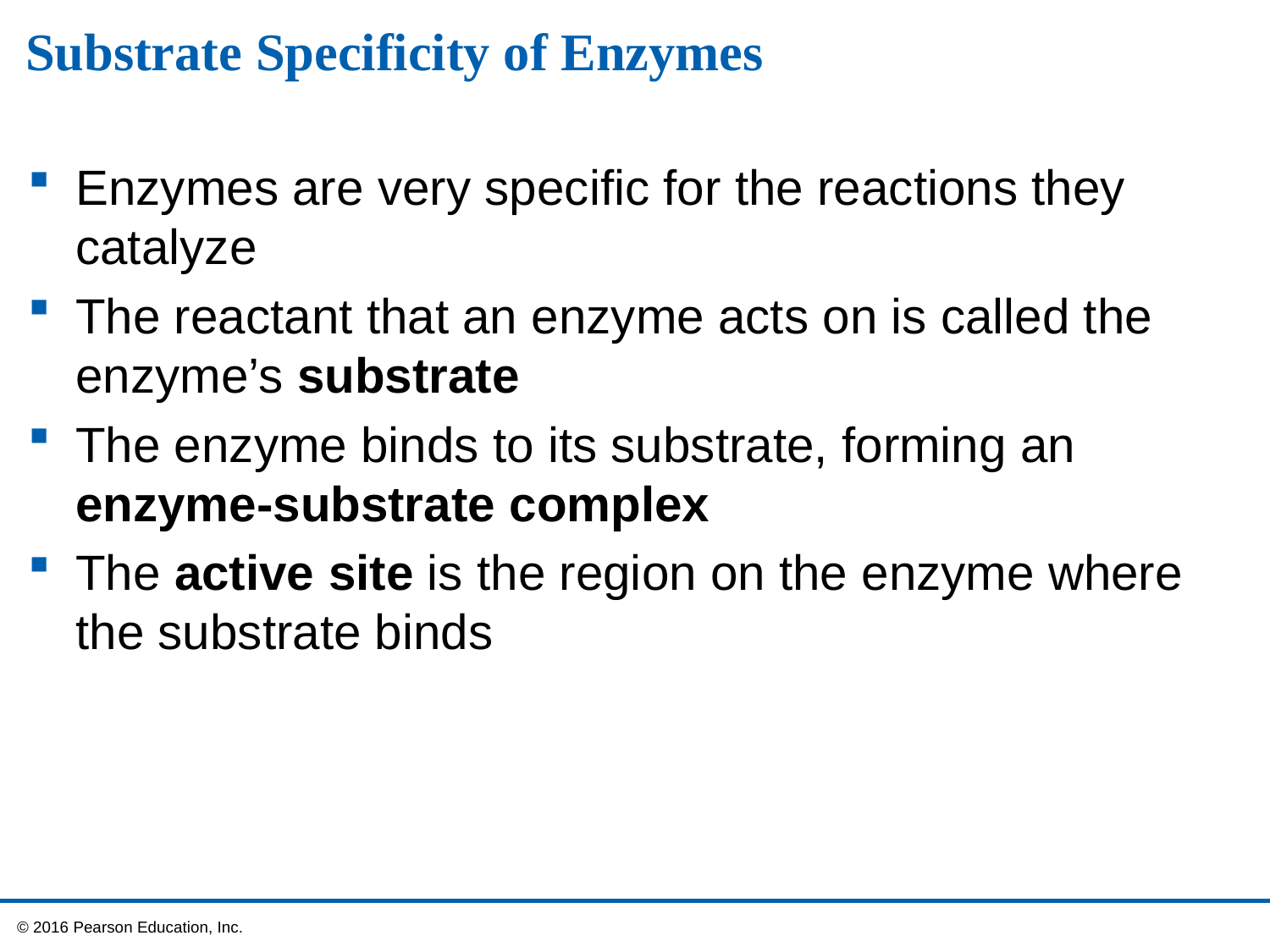

# Substrate Specificity of Enzymes
Enzymes are very specific for the reactions they catalyze
The reactant that an enzyme acts on is called the enzyme’s substrate
The enzyme binds to its substrate, forming an enzyme-substrate complex
The active site is the region on the enzyme where the substrate binds
 © 2016 Pearson Education, Inc.